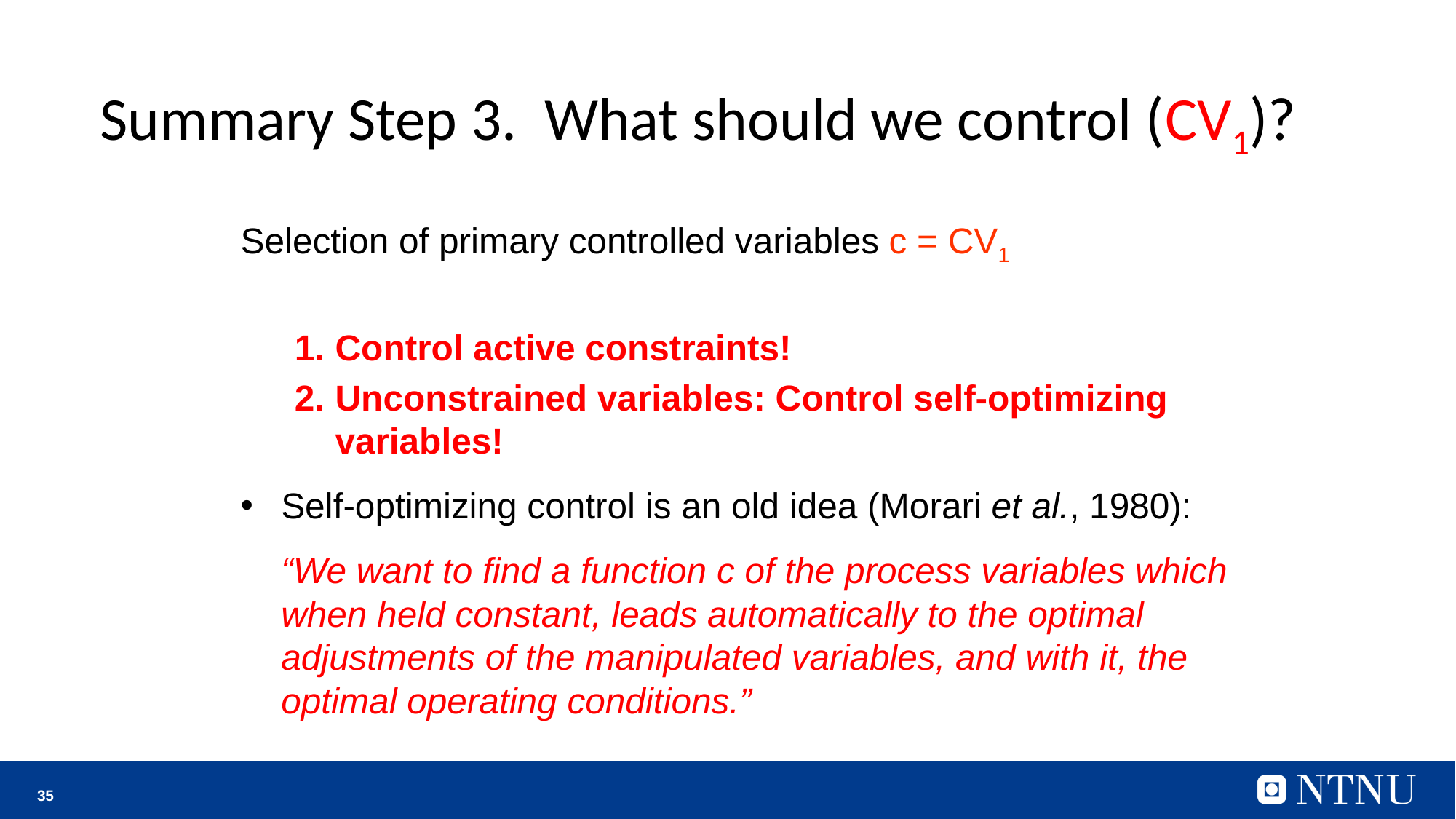

# Summary Step 3.  What should we control (CV1)?
Selection of primary controlled variables c = CV1

Control active constraints!
Unconstrained variables: Control self-optimizing variables!

Self-optimizing control is an old idea (Morari et al., 1980):

	“We want to find a function c of the process variables which when held constant, leads automatically to the optimal adjustments of the manipulated variables, and with it, the optimal operating conditions.”